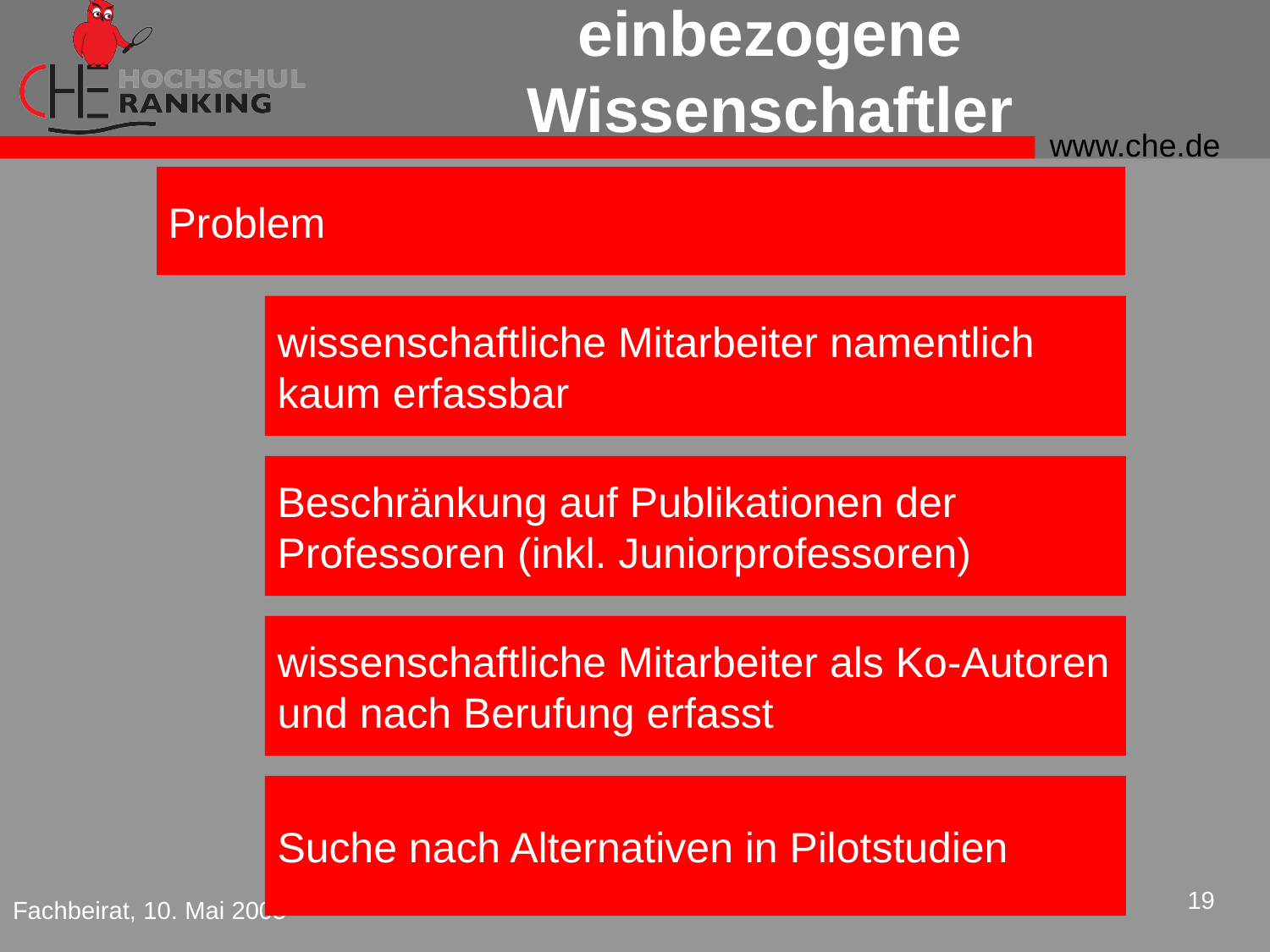

# einbezogene Wissenschaftler
Problem
wissenschaftliche Mitarbeiter namentlich kaum erfassbar
Beschränkung auf Publikationen der Professoren (inkl. Juniorprofessoren)
wissenschaftliche Mitarbeiter als Ko-Autoren und nach Berufung erfasst
Suche nach Alternativen in Pilotstudien
19
Fachbeirat, 10. Mai 2005